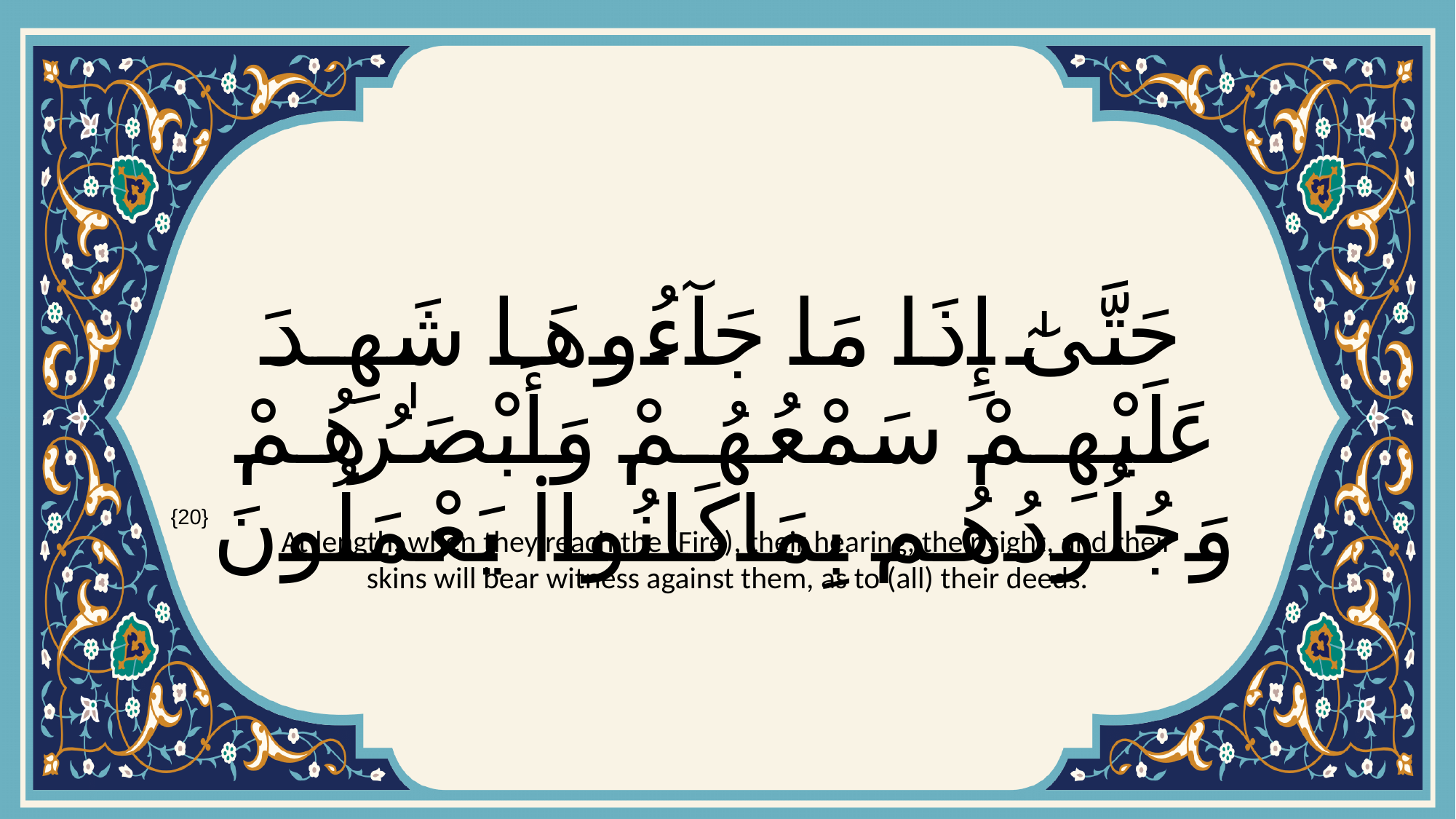

# حَتَّىٰٓ إِذَا مَا جَآءُوهَا شَهِدَ عَلَيْهِمْ سَمْعُهُمْ وَأَبْصَـٰرُهُمْ وَجُلُودُهُم بِمَا كَانُوا۟ يَعْمَلُونَ
{20}
At length, when they reach the (Fire), their hearing, their sight, and their skins will bear witness against them, as to (all) their deeds.